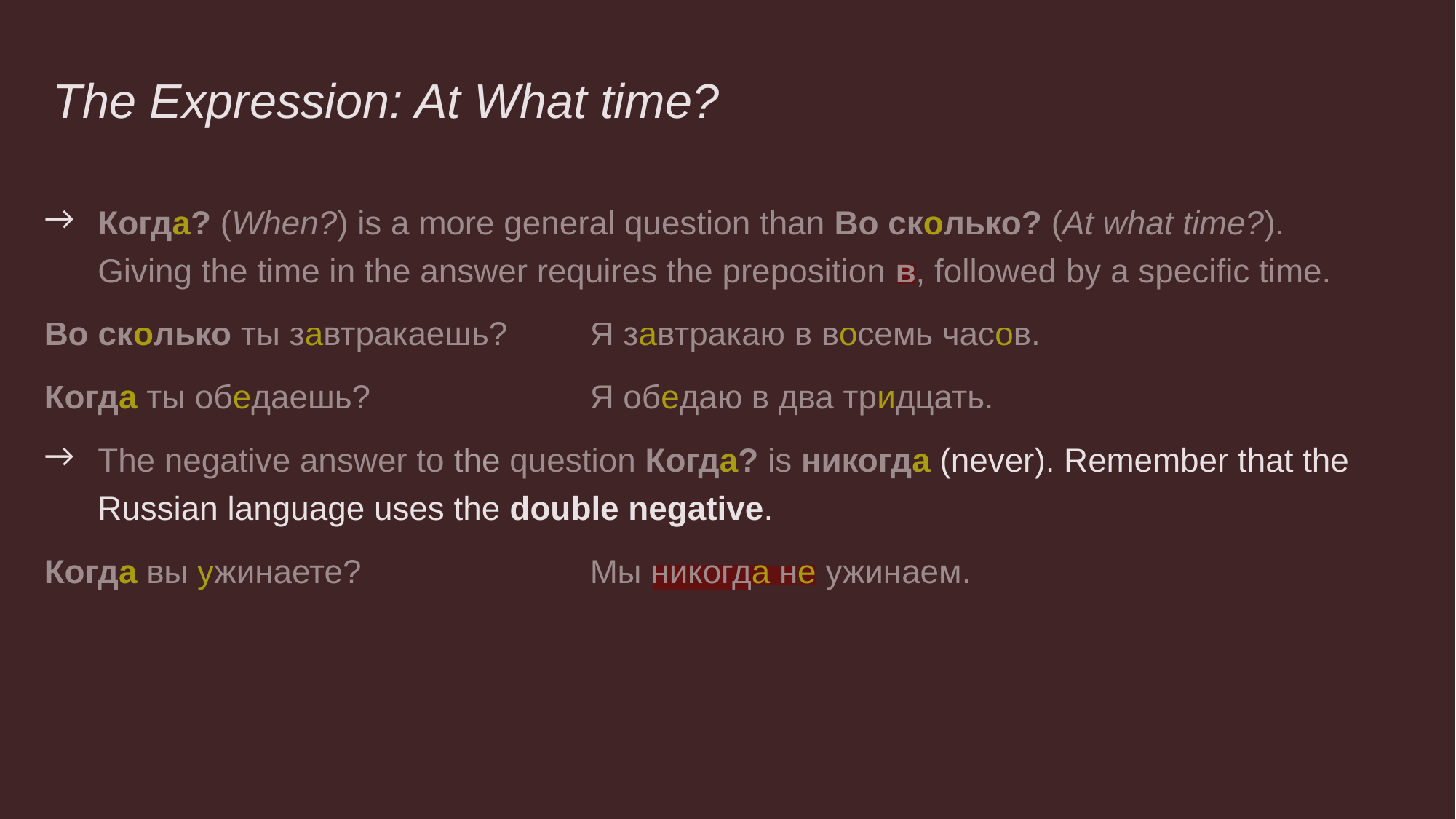

# The Expression: At What time?
Когда? (When?) is a more general question than Во сколько? (At what time?). Giving the time in the answer requires the preposition в, followed by a specific time.
Во сколько ты завтракаешь? 	Я завтракаю в восемь часов.
Когда ты обедаешь?			Я обедаю в два тридцать.
The negative answer to the question Когда? is никогда (never). Remember that the Russian language uses the double negative.
Когда вы ужинаете?			Мы никогда не ужинаем.